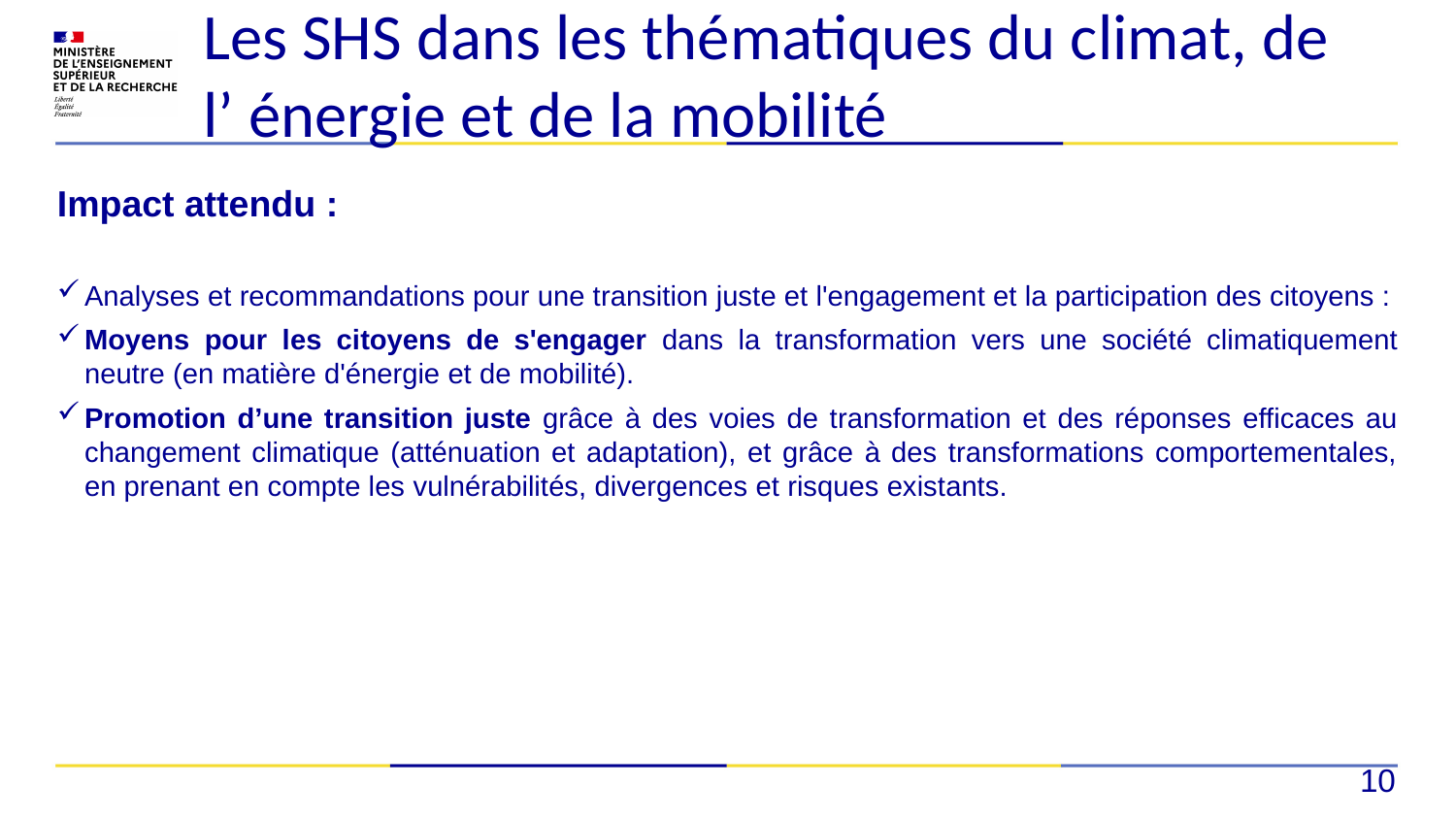

Les SHS dans les thématiques du climat, de l’ énergie et de la mobilité
Impact attendu :

Analyses et recommandations pour une transition juste et l'engagement et la participation des citoyens :
Moyens pour les citoyens de s'engager dans la transformation vers une société climatiquement neutre (en matière d'énergie et de mobilité).
Promotion d’une transition juste grâce à des voies de transformation et des réponses efficaces au changement climatique (atténuation et adaptation), et grâce à des transformations comportementales, en prenant en compte les vulnérabilités, divergences et risques existants.
10